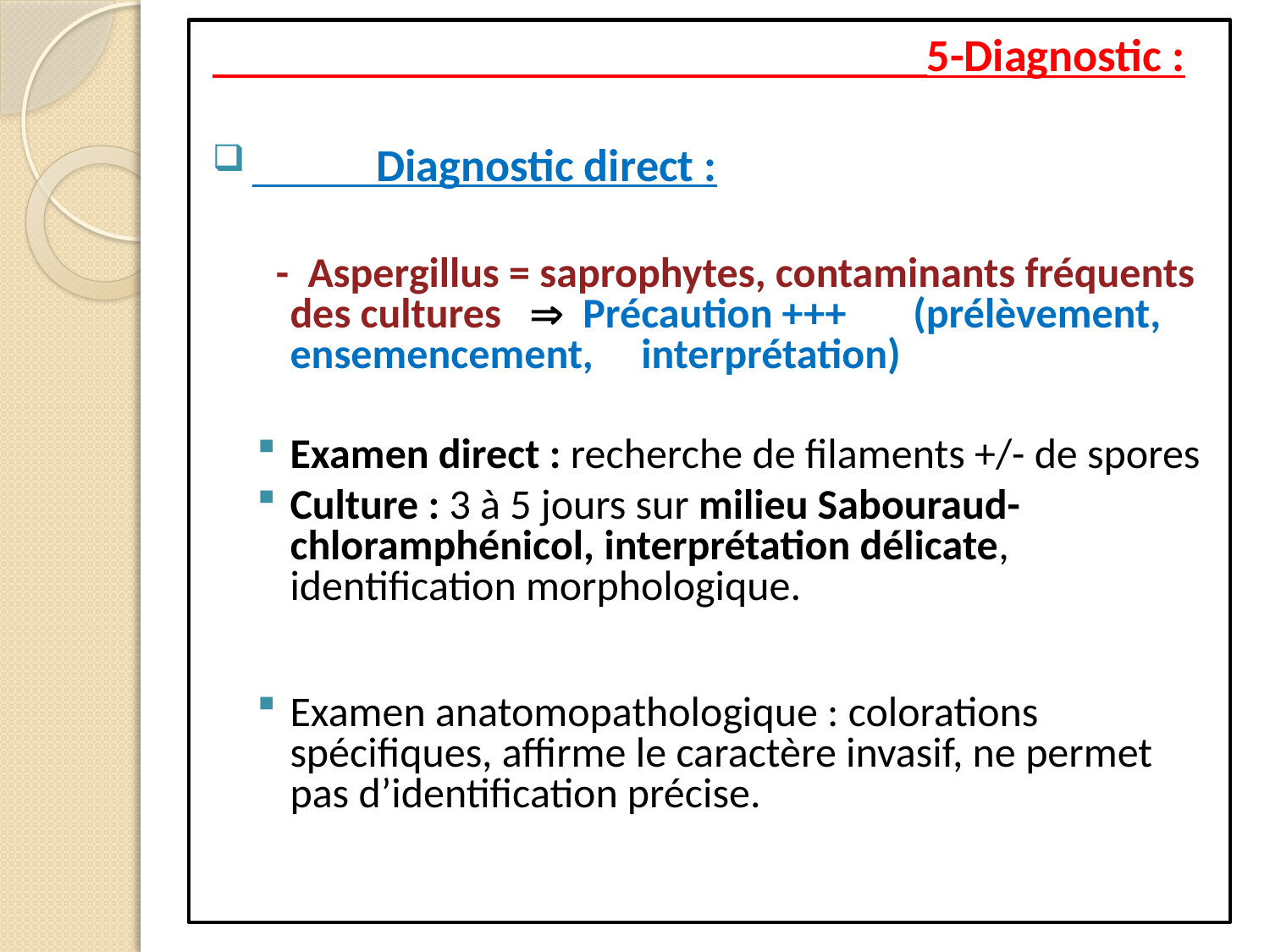

5-Diagnostic :

            Diagnostic direct :

  -  Aspergillus = saprophytes, contaminants fréquents des cultures   ⇒  Précaution +++       (prélèvement, ensemencement,     interprétation)

Examen direct : recherche de filaments +/- de spores
Culture : 3 à 5 jours sur milieu Sabouraud-chloramphénicol, interprétation délicate, identification morphologique.

Examen anatomopathologique : colorations spécifiques, affirme le caractère invasif, ne permet pas d’identification précise.